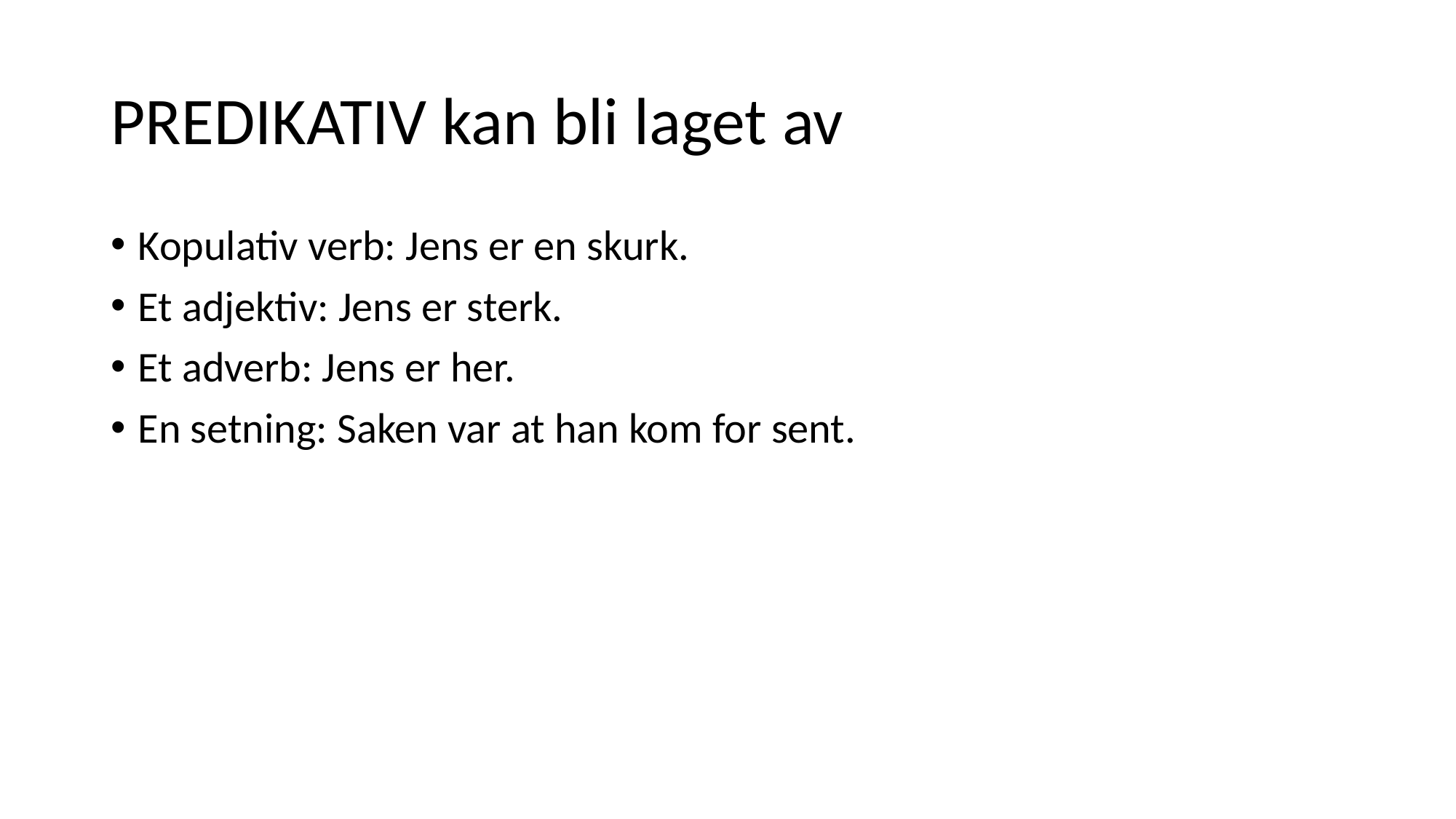

# PREDIKATIV kan bli laget av
Kopulativ verb: Jens er en skurk.
Et adjektiv: Jens er sterk.
Et adverb: Jens er her.
En setning: Saken var at han kom for sent.